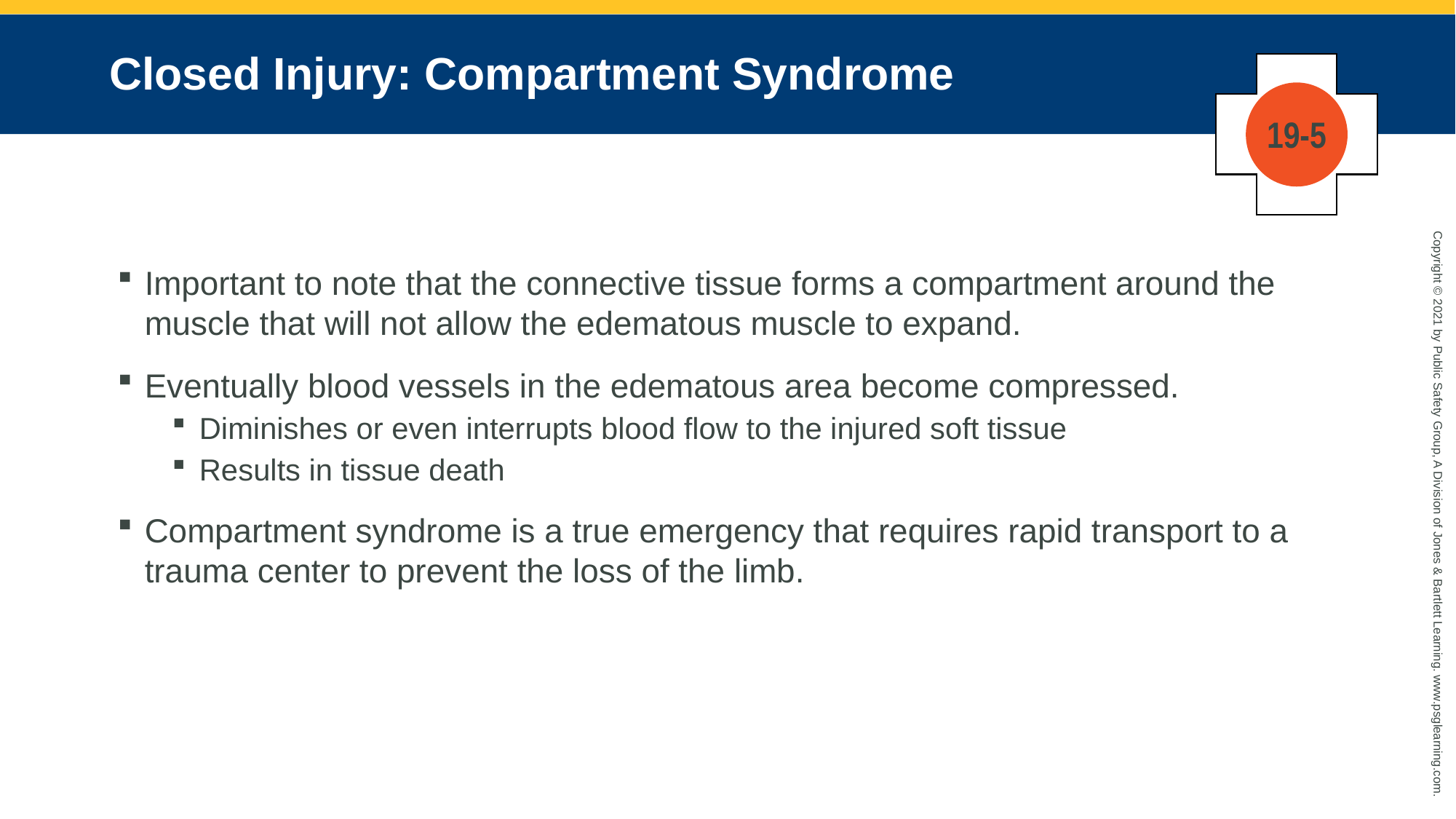

# Closed Injury: Compartment Syndrome

19-5
Important to note that the connective tissue forms a compartment around the muscle that will not allow the edematous muscle to expand.
Eventually blood vessels in the edematous area become compressed.
Diminishes or even interrupts blood flow to the injured soft tissue
Results in tissue death
Compartment syndrome is a true emergency that requires rapid transport to a trauma center to prevent the loss of the limb.